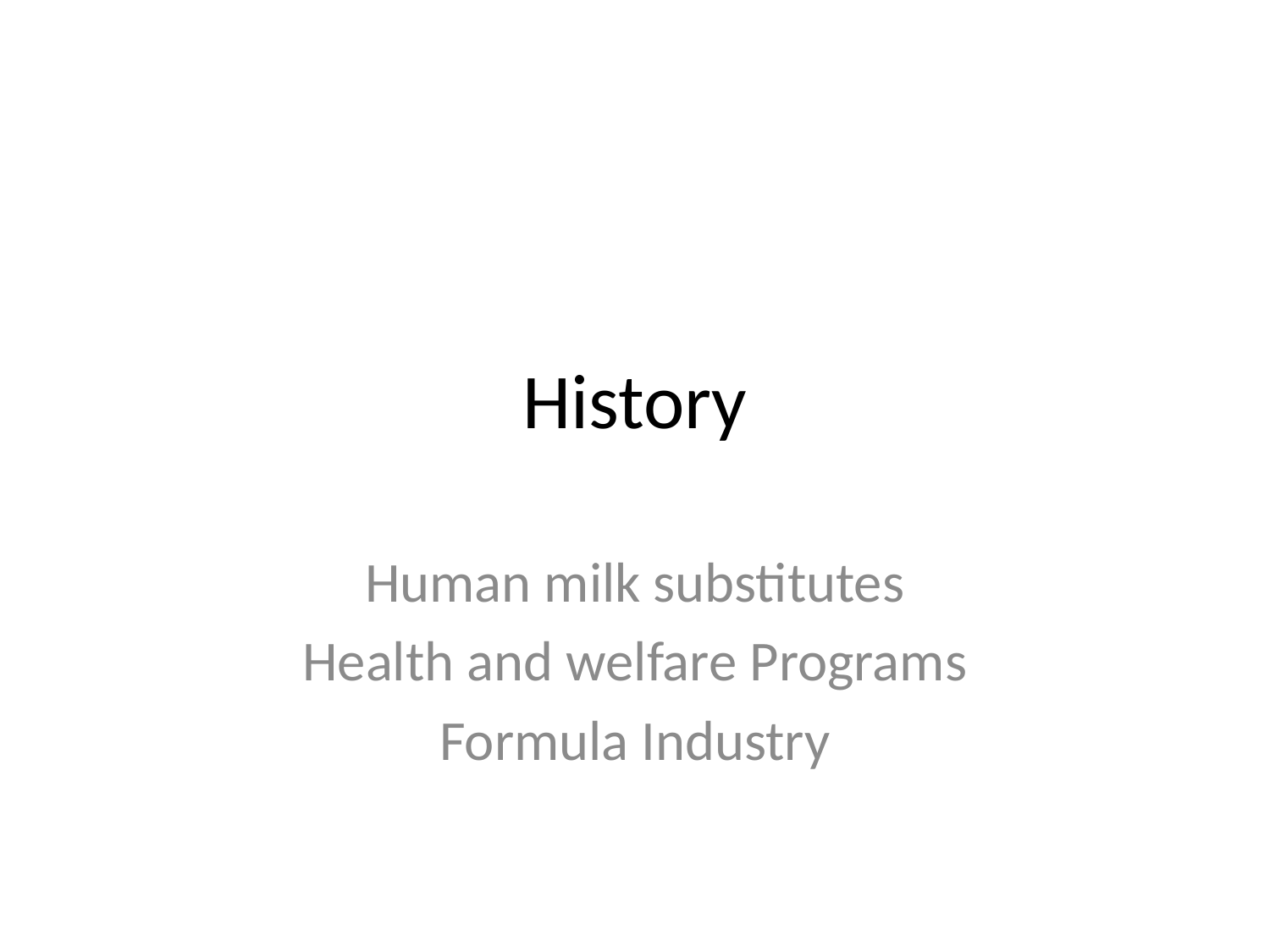

# History
Human milk substitutes
Health and welfare Programs
Formula Industry